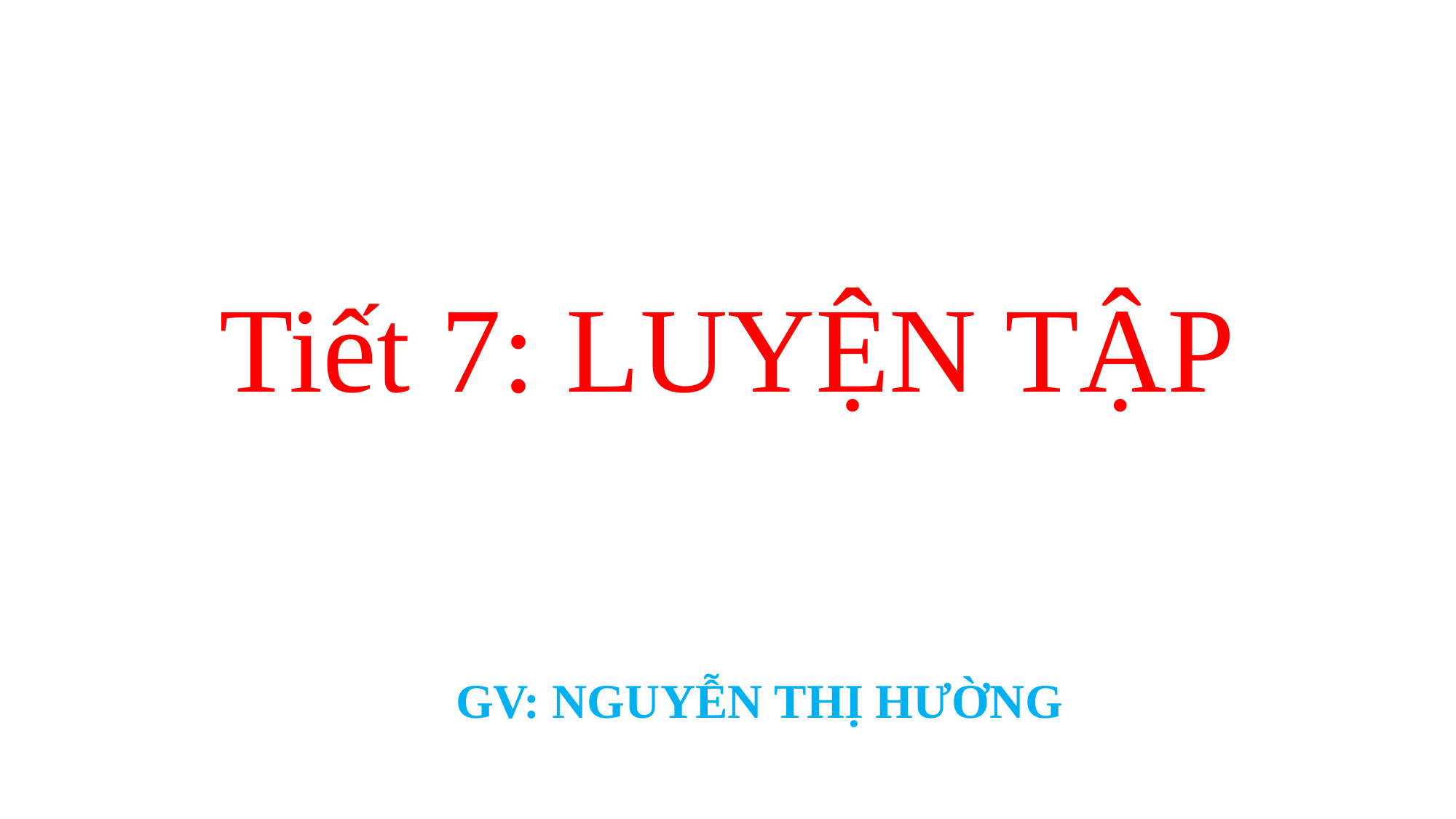

Tiết 7: LUYỆN TẬP
GV: NGUYỄN THỊ HƯỜNG